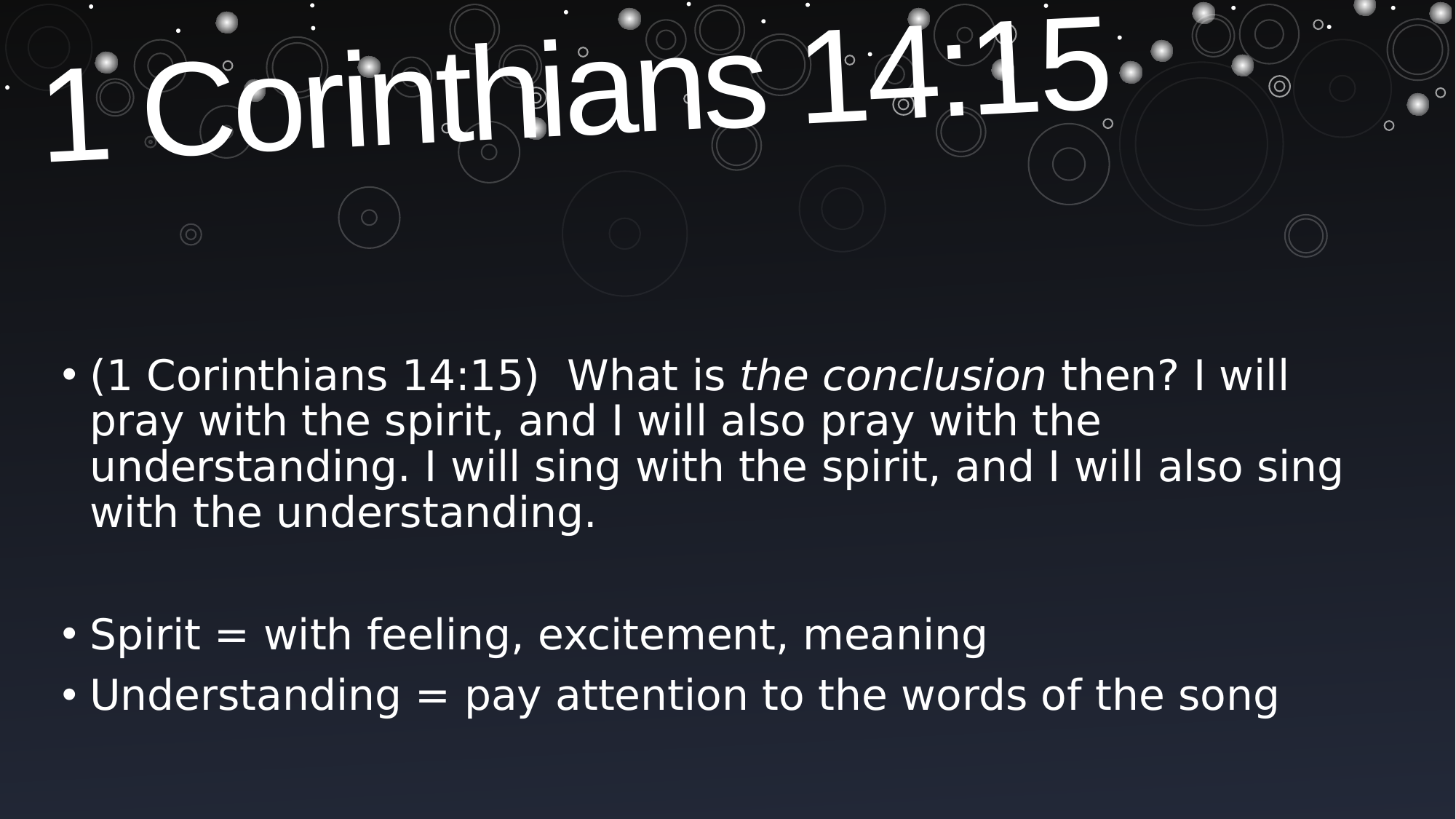

# 1 Corinthians 14:15
(1 Corinthians 14:15)  What is the conclusion then? I will pray with the spirit, and I will also pray with the understanding. I will sing with the spirit, and I will also sing with the understanding.

Spirit = with feeling, excitement, meaning
Understanding = pay attention to the words of the song